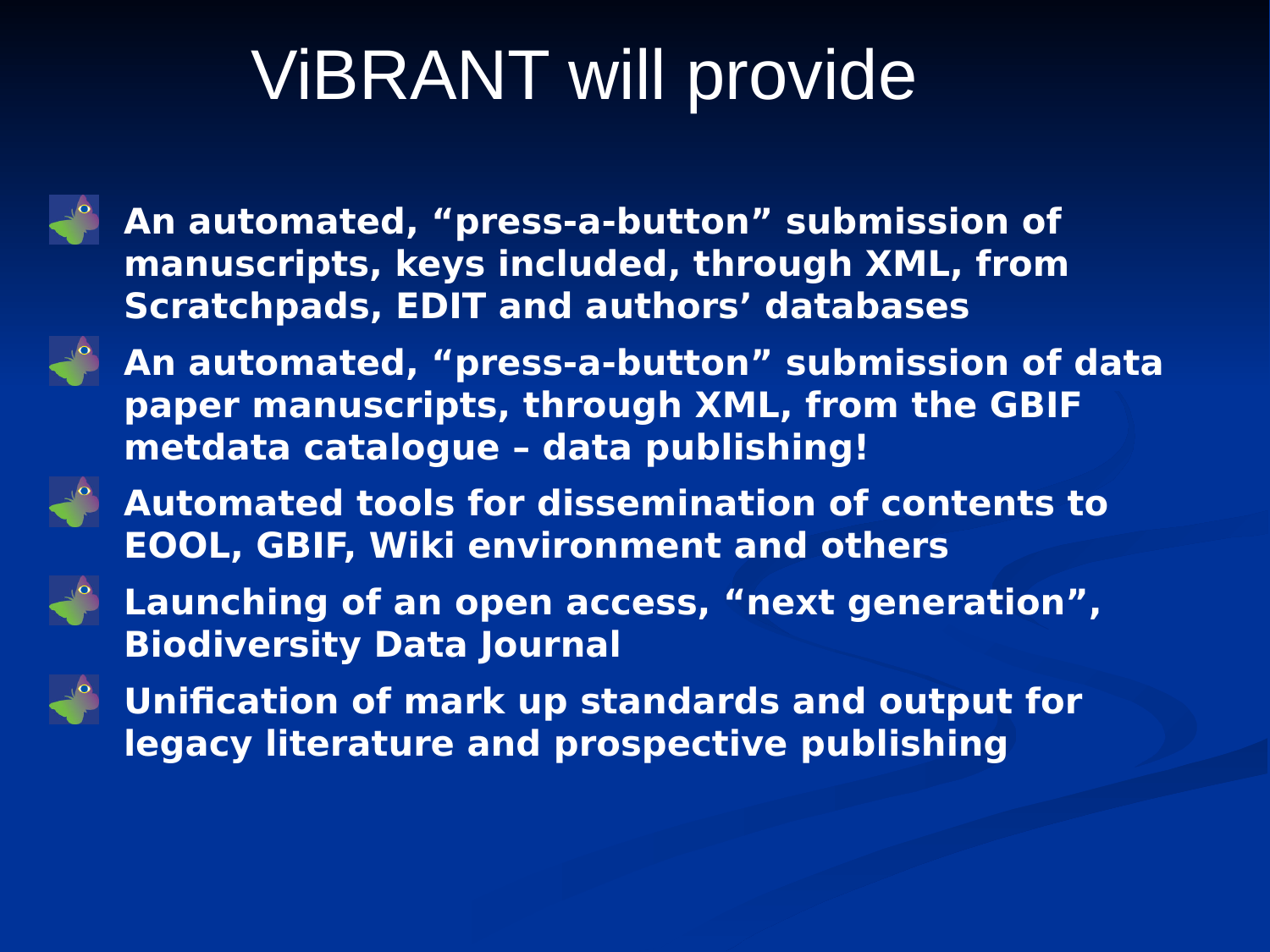

ViBRANT will provide
#
An automated, “press-a-button” submission of manuscripts, keys included, through XML, from Scratchpads, EDIT and authors’ databases
An automated, “press-a-button” submission of data paper manuscripts, through XML, from the GBIF metdata catalogue – data publishing!
Automated tools for dissemination of contents to EOOL, GBIF, Wiki environment and others
Launching of an open access, “next generation”, Biodiversity Data Journal
Unification of mark up standards and output for legacy literature and prospective publishing